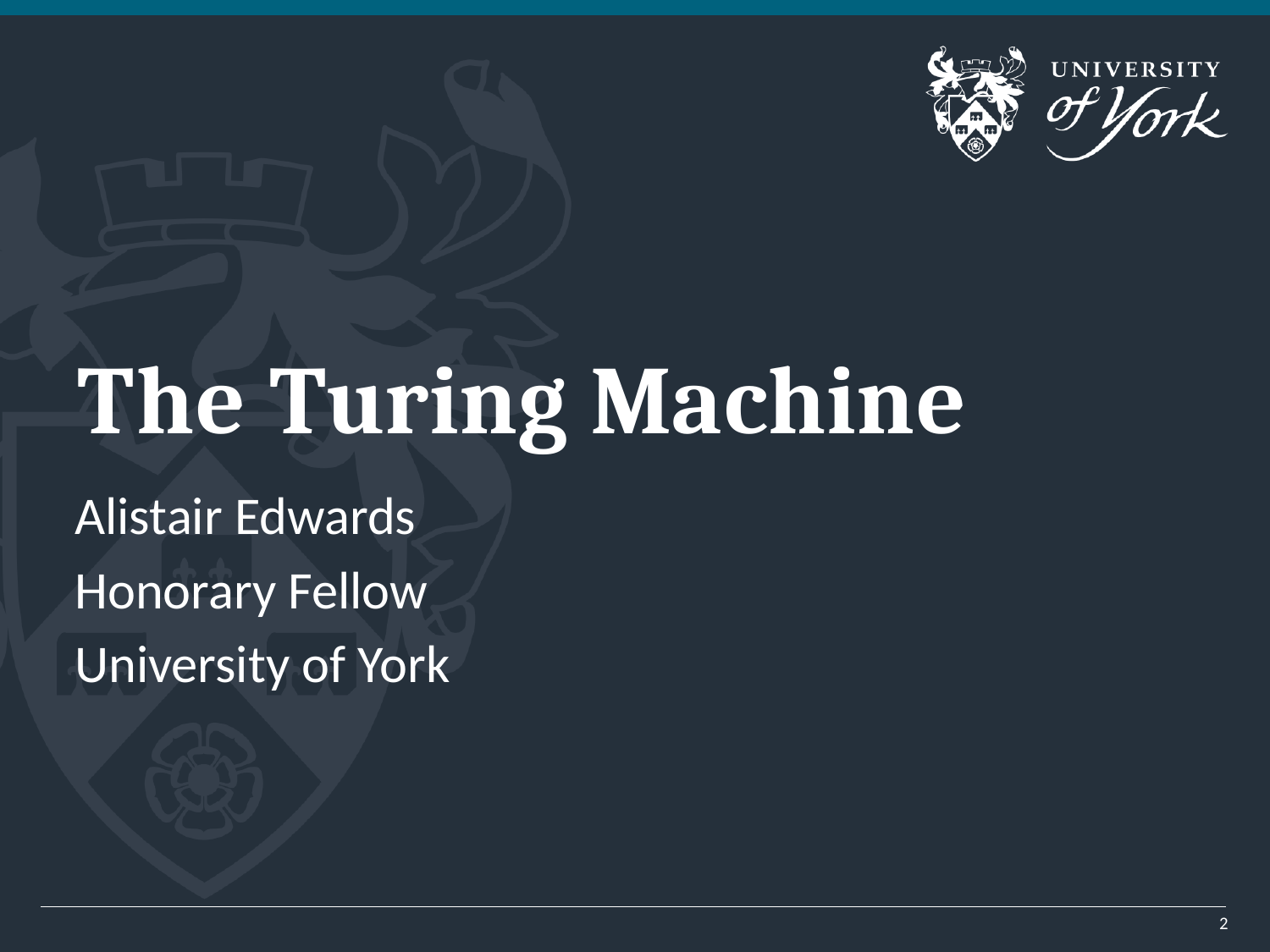

# The Turing Machine
Alistair Edwards
Honorary Fellow
University of York